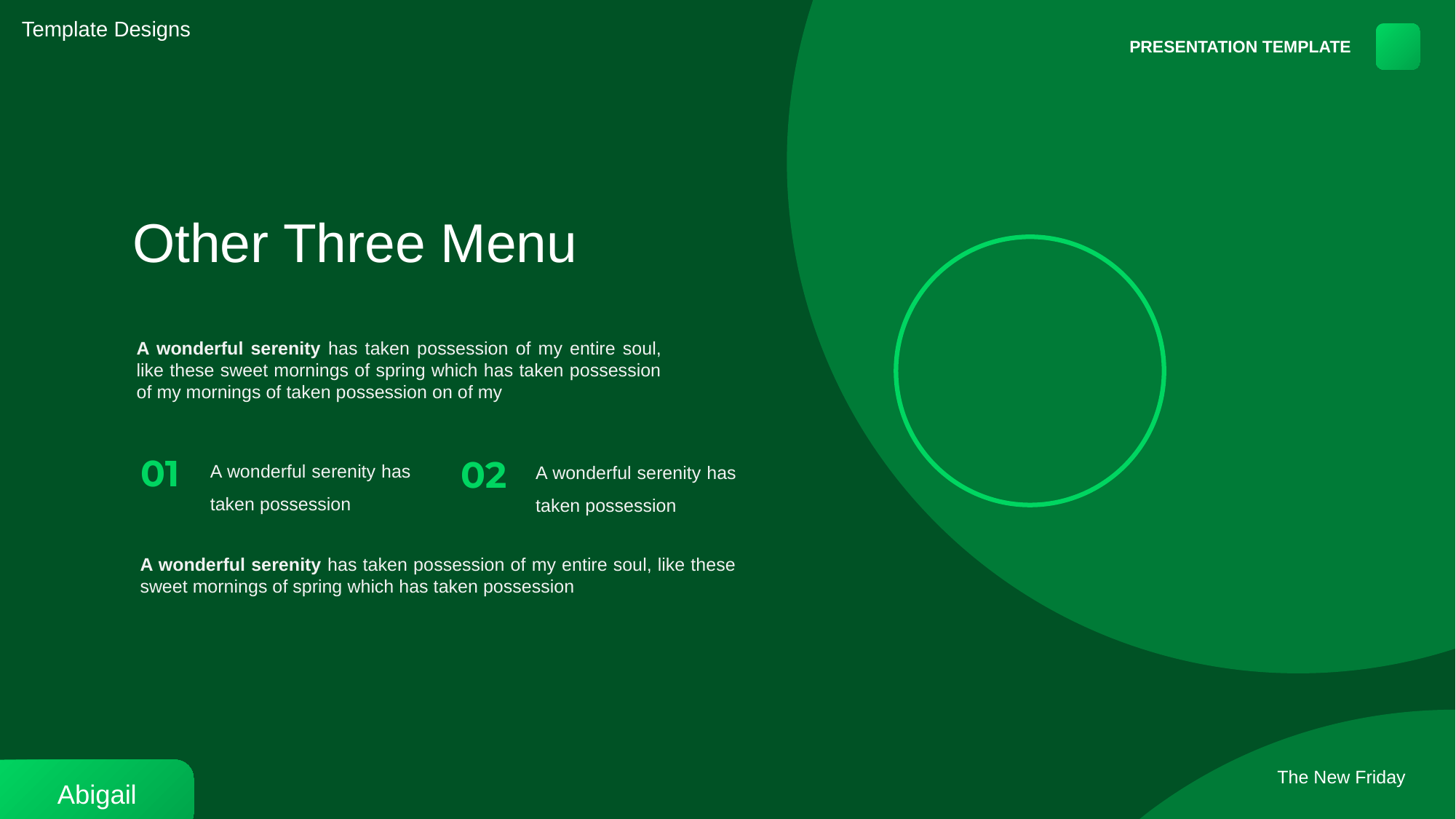

Template Designs

PRESENTATION TEMPLATE

Other Three Menu

A wonderful serenity has taken possession of my entire soul, like these sweet mornings of spring which has taken possession of my mornings of taken possession on of my

A wonderful serenity has taken possession
01
A wonderful serenity has taken possession
02
A wonderful serenity has taken possession of my entire soul, like these sweet mornings of spring which has taken possession

The New Friday
Abigail Part